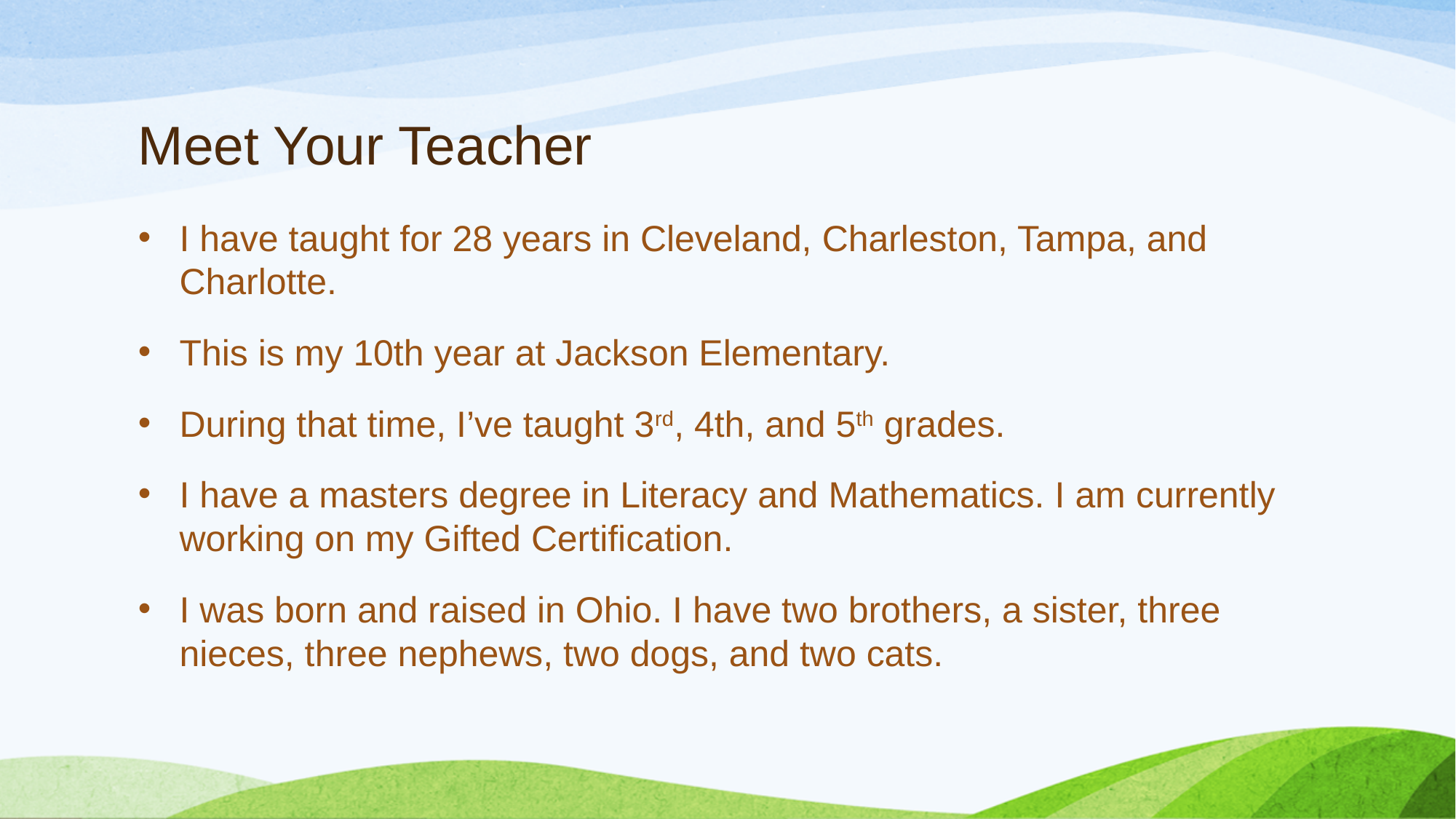

# Meet Your Teacher
I have taught for 28 years in Cleveland, Charleston, Tampa, and Charlotte.
This is my 10th year at Jackson Elementary.
During that time, I’ve taught 3rd, 4th, and 5th grades.
I have a masters degree in Literacy and Mathematics. I am currently working on my Gifted Certification.
I was born and raised in Ohio. I have two brothers, a sister, three nieces, three nephews, two dogs, and two cats.